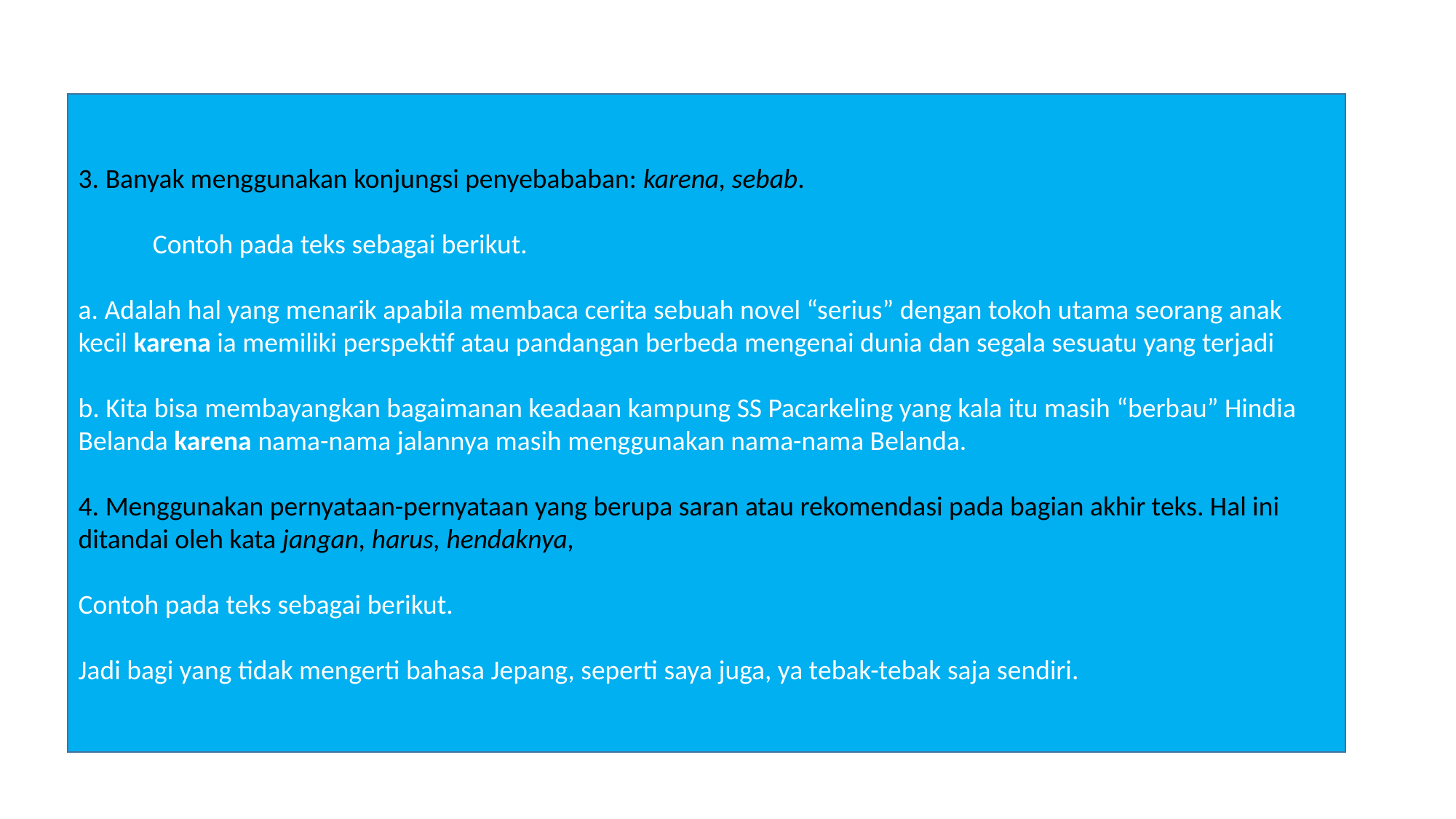

3. Banyak menggunakan konjungsi penyebababan: karena, sebab.

            Contoh pada teks sebagai berikut.

a. Adalah hal yang menarik apabila membaca cerita sebuah novel “serius” dengan tokoh utama seorang anak kecil karena ia memiliki perspektif atau pandangan berbeda mengenai dunia dan segala sesuatu yang terjadi

b. Kita bisa membayangkan bagaimanan keadaan kampung SS Pacarkeling yang kala itu masih “berbau” Hindia Belanda karena nama-nama jalannya masih menggunakan nama-nama Belanda.

4. Menggunakan pernyataan-pernyataan yang berupa saran atau rekomendasi pada bagian akhir teks. Hal ini ditandai oleh kata jangan, harus, hendaknya,

Contoh pada teks sebagai berikut.

Jadi bagi yang tidak mengerti bahasa Jepang, seperti saya juga, ya tebak-tebak saja sendiri.